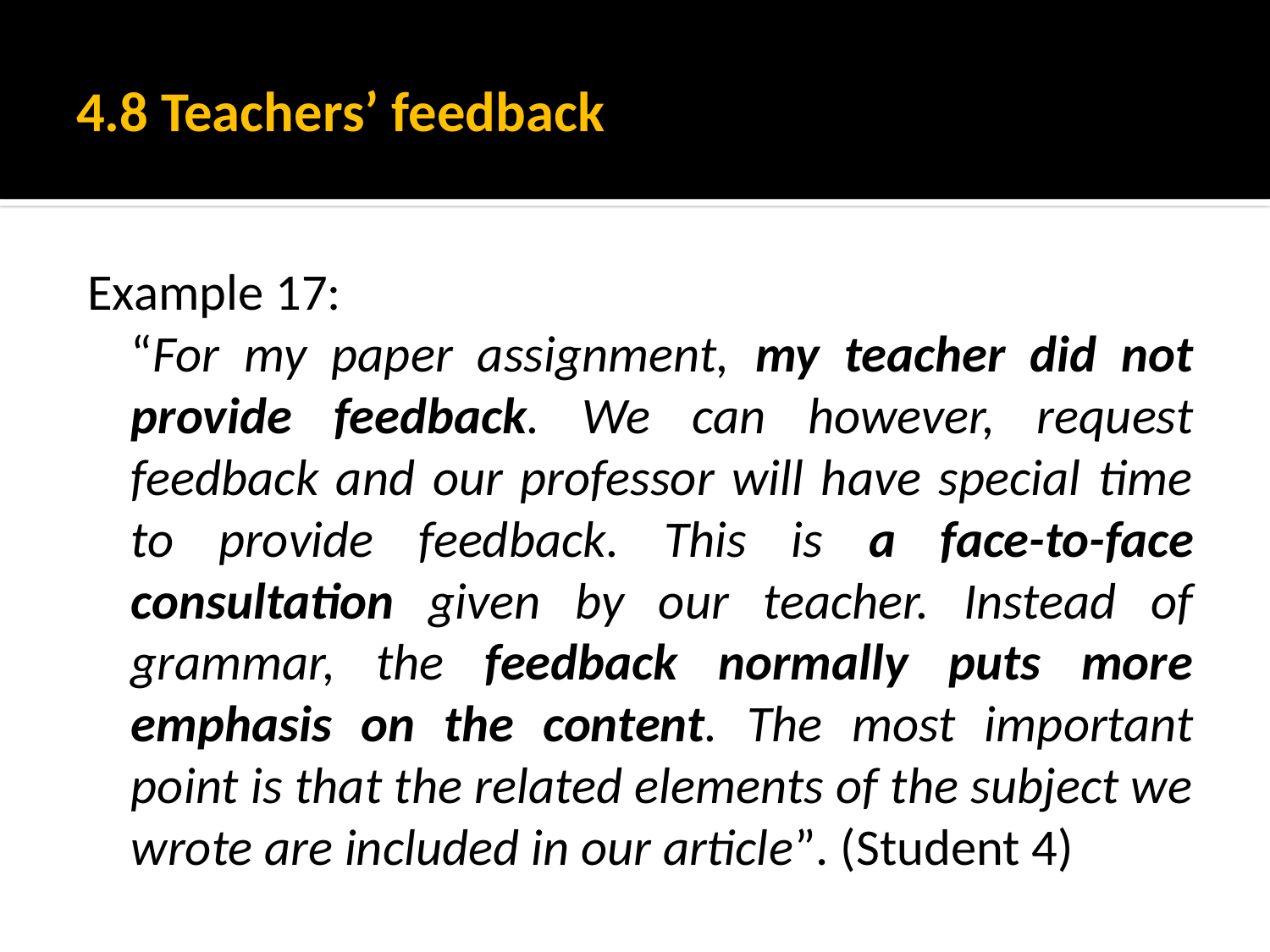

# 4.8 Teachers’ feedback
Example 17:
	“For my paper assignment, my teacher did not provide feedback. We can however, request feedback and our professor will have special time to provide feedback. This is a face-to-face consultation given by our teacher. Instead of grammar, the feedback normally puts more emphasis on the content. The most important point is that the related elements of the subject we wrote are included in our article”. (Student 4)